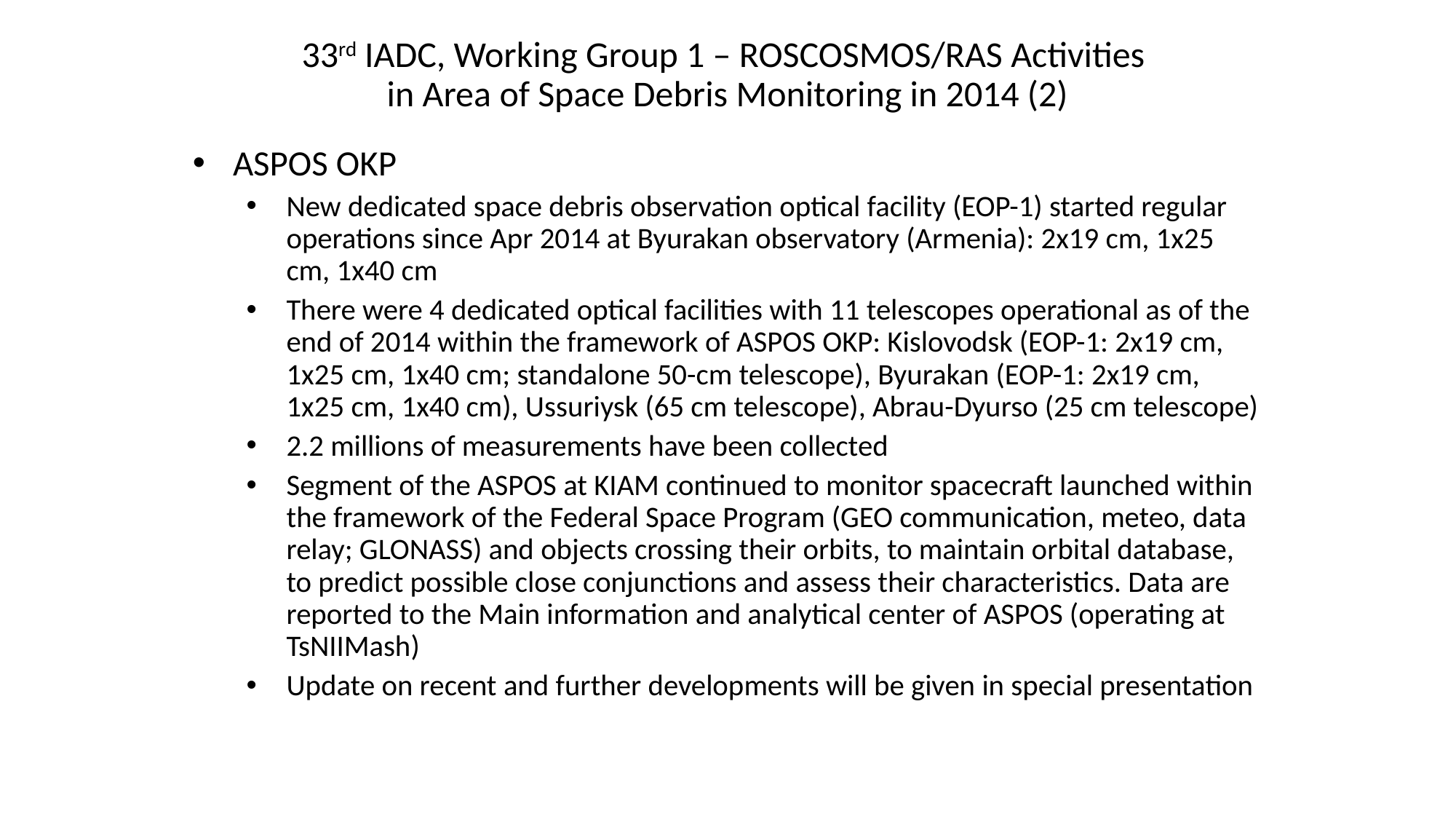

# 33rd IADC, Working Group 1 – ROSCOSMOS/RAS Activities in Area of Space Debris Monitoring in 2014 (2)
ASPOS OKP
New dedicated space debris observation optical facility (EOP-1) started regular operations since Apr 2014 at Byurakan observatory (Armenia): 2x19 cm, 1x25 cm, 1x40 cm
There were 4 dedicated optical facilities with 11 telescopes operational as of the end of 2014 within the framework of ASPOS OKP: Kislovodsk (EOP-1: 2x19 cm, 1x25 cm, 1x40 cm; standalone 50-cm telescope), Byurakan (EOP-1: 2x19 cm, 1x25 cm, 1x40 cm), Ussuriysk (65 cm telescope), Abrau-Dyurso (25 cm telescope)
2.2 millions of measurements have been collected
Segment of the ASPOS at KIAM continued to monitor spacecraft launched within the framework of the Federal Space Program (GEO communication, meteo, data relay; GLONASS) and objects crossing their orbits, to maintain orbital database, to predict possible close conjunctions and assess their characteristics. Data are reported to the Main information and analytical center of ASPOS (operating at TsNIIMash)
Update on recent and further developments will be given in special presentation